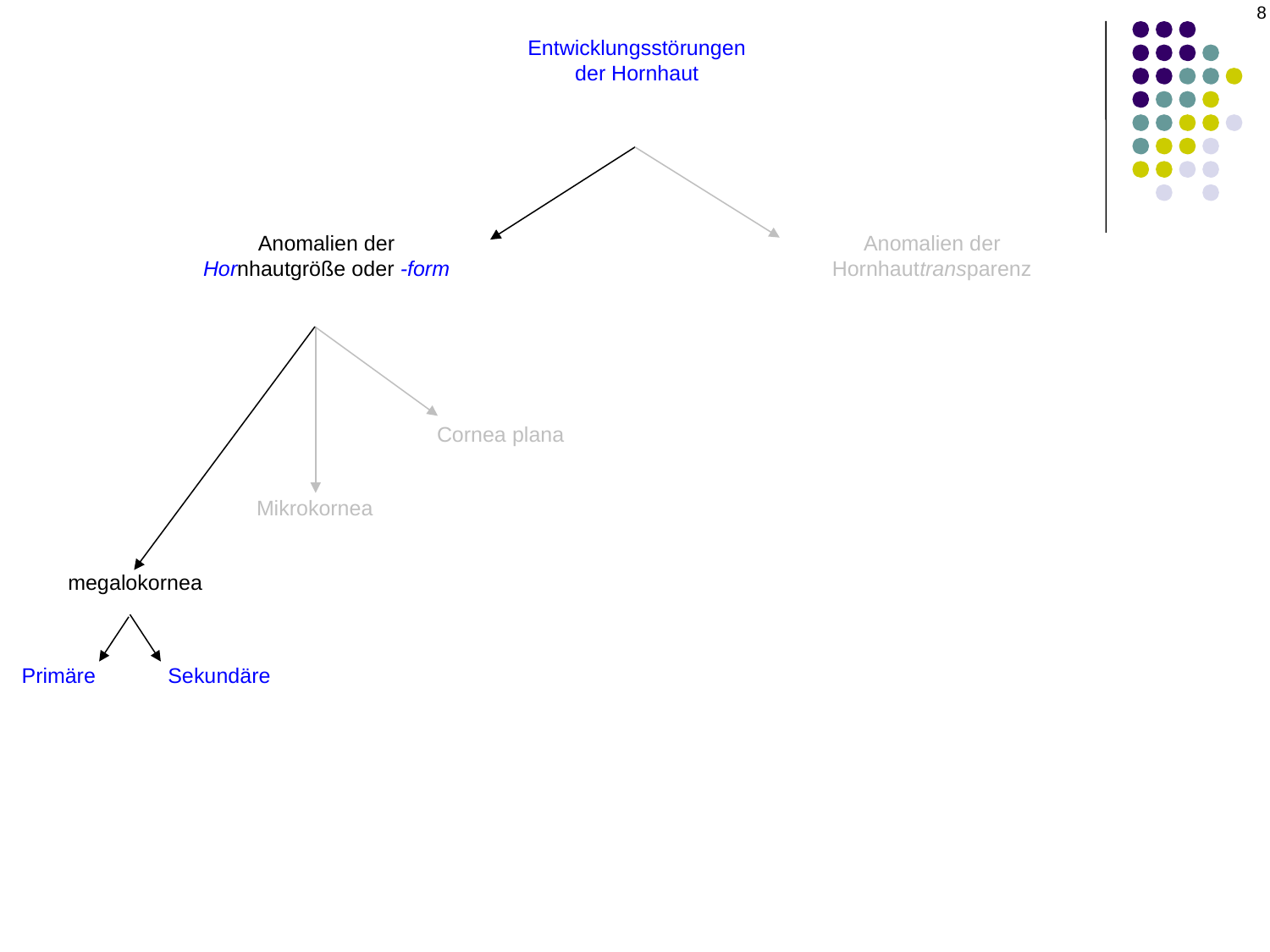

8
Entwicklungsstörungen
der Hornhaut
Anomalien der
Hornhautgröße oder -form
Anomalien der
Hornhauttransparenz
Cornea plana
Mikrokornea
megalokornea
Primäre
Sekundäre